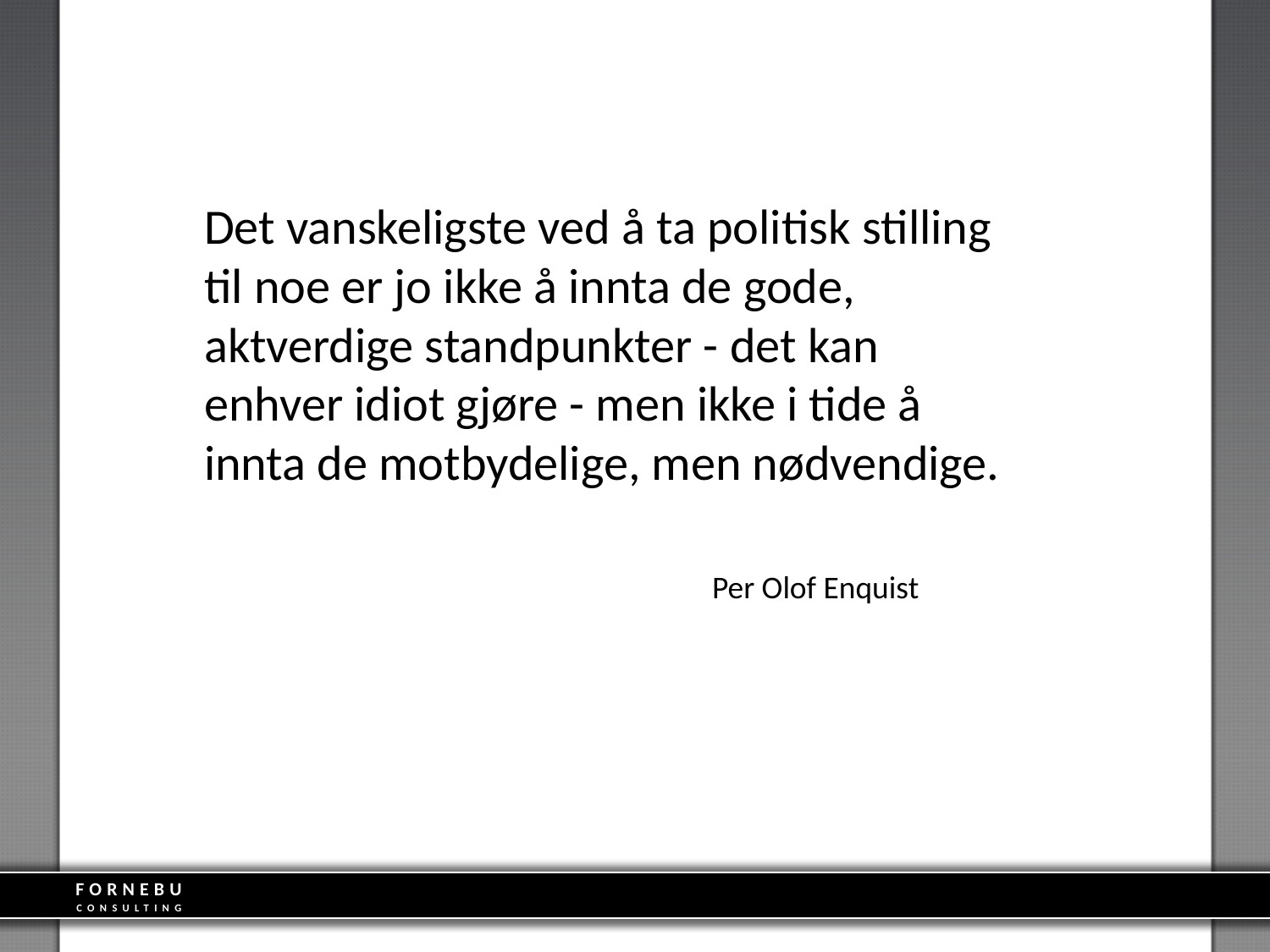

Det vanskeligste ved å ta politisk stilling til noe er jo ikke å innta de gode, aktverdige standpunkter - det kan enhver idiot gjøre - men ikke i tide å innta de motbydelige, men nødvendige.

				Per Olof Enquist